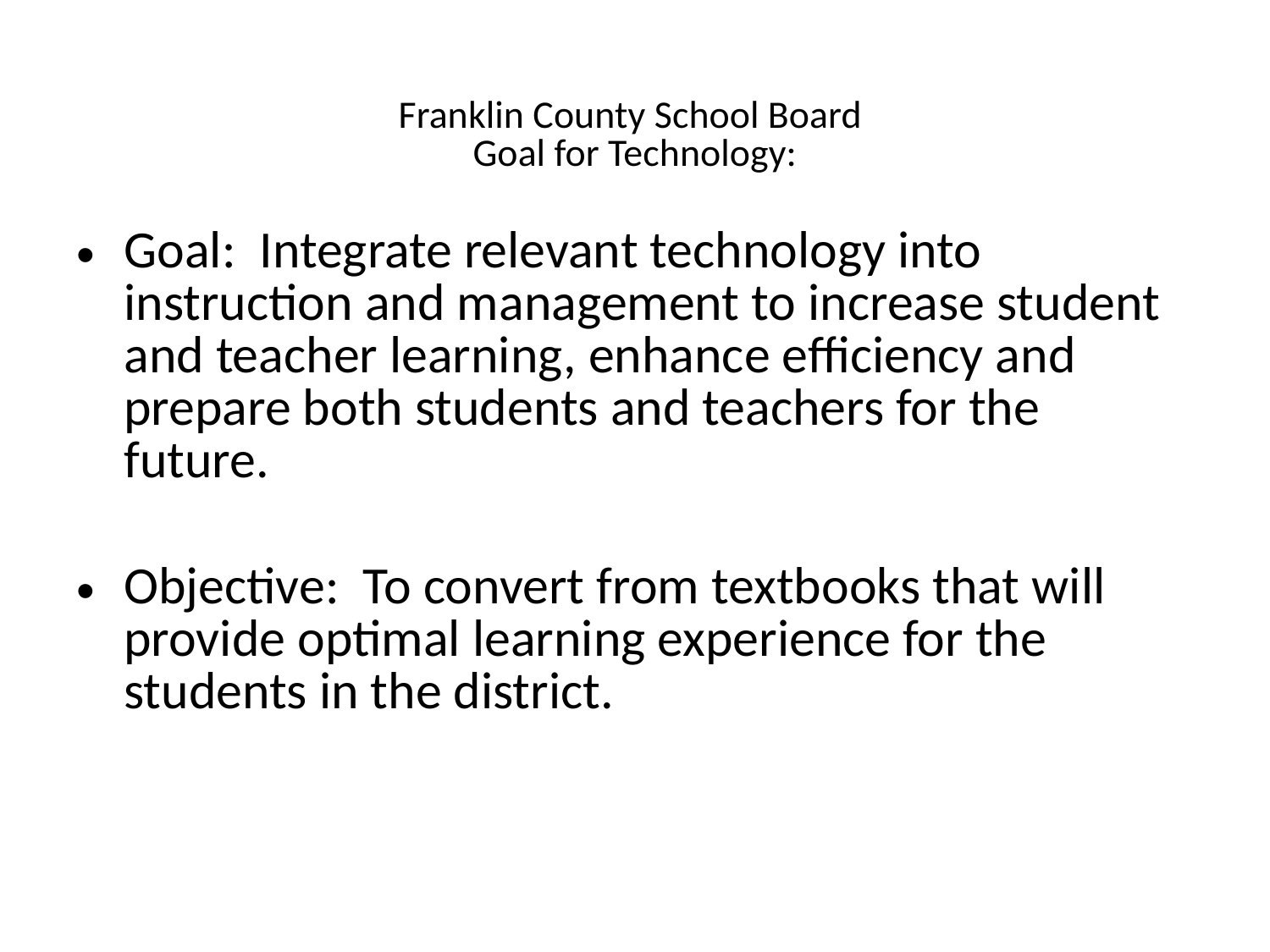

# Franklin County School Board Goal for Technology:
Goal:  Integrate relevant technology into instruction and management to increase student and teacher learning, enhance efficiency and prepare both students and teachers for the future.

Objective:  To convert from textbooks that will provide optimal learning experience for the students in the district.